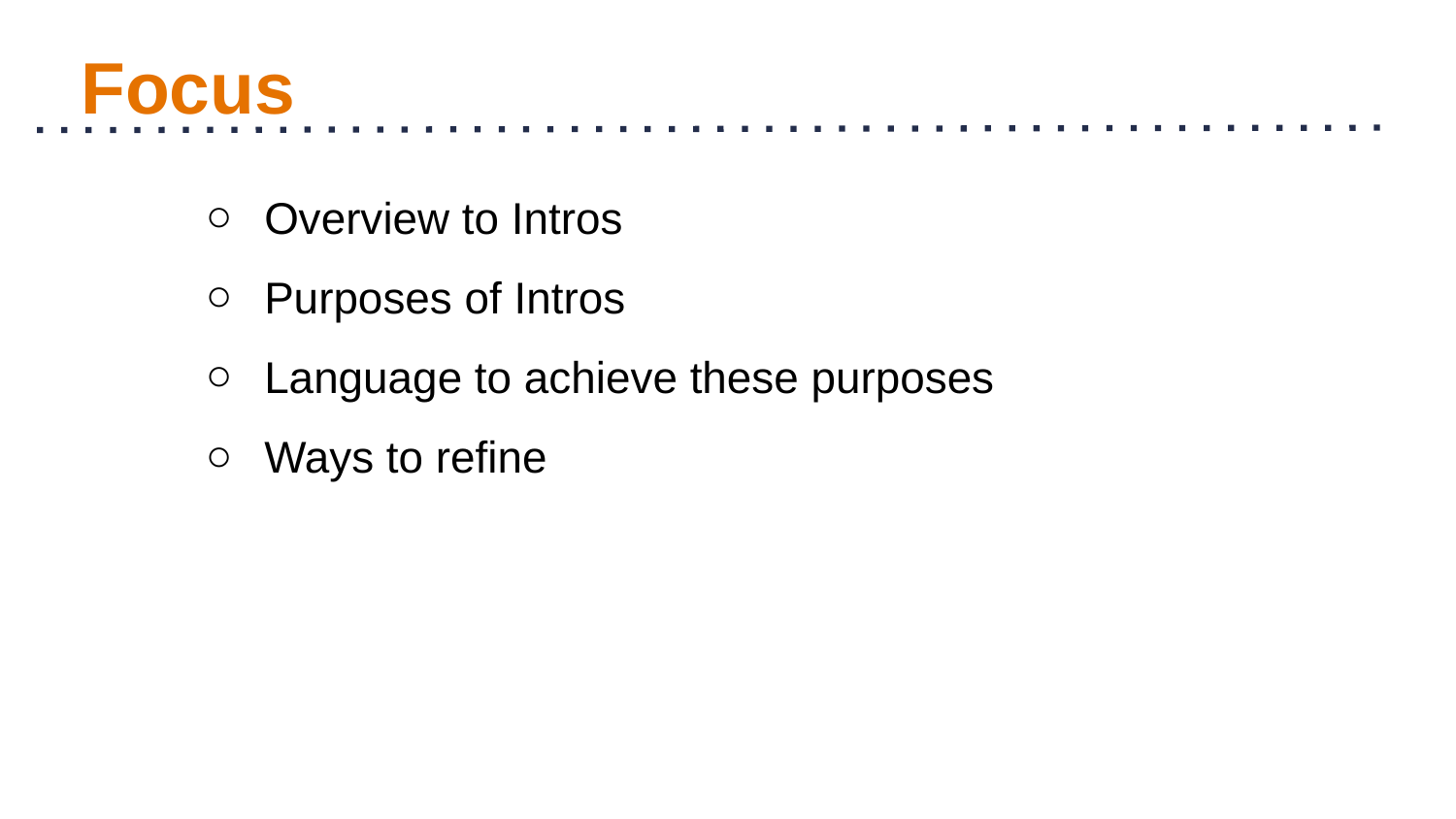

# Focus
Overview to Intros
Purposes of Intros
Language to achieve these purposes
Ways to refine